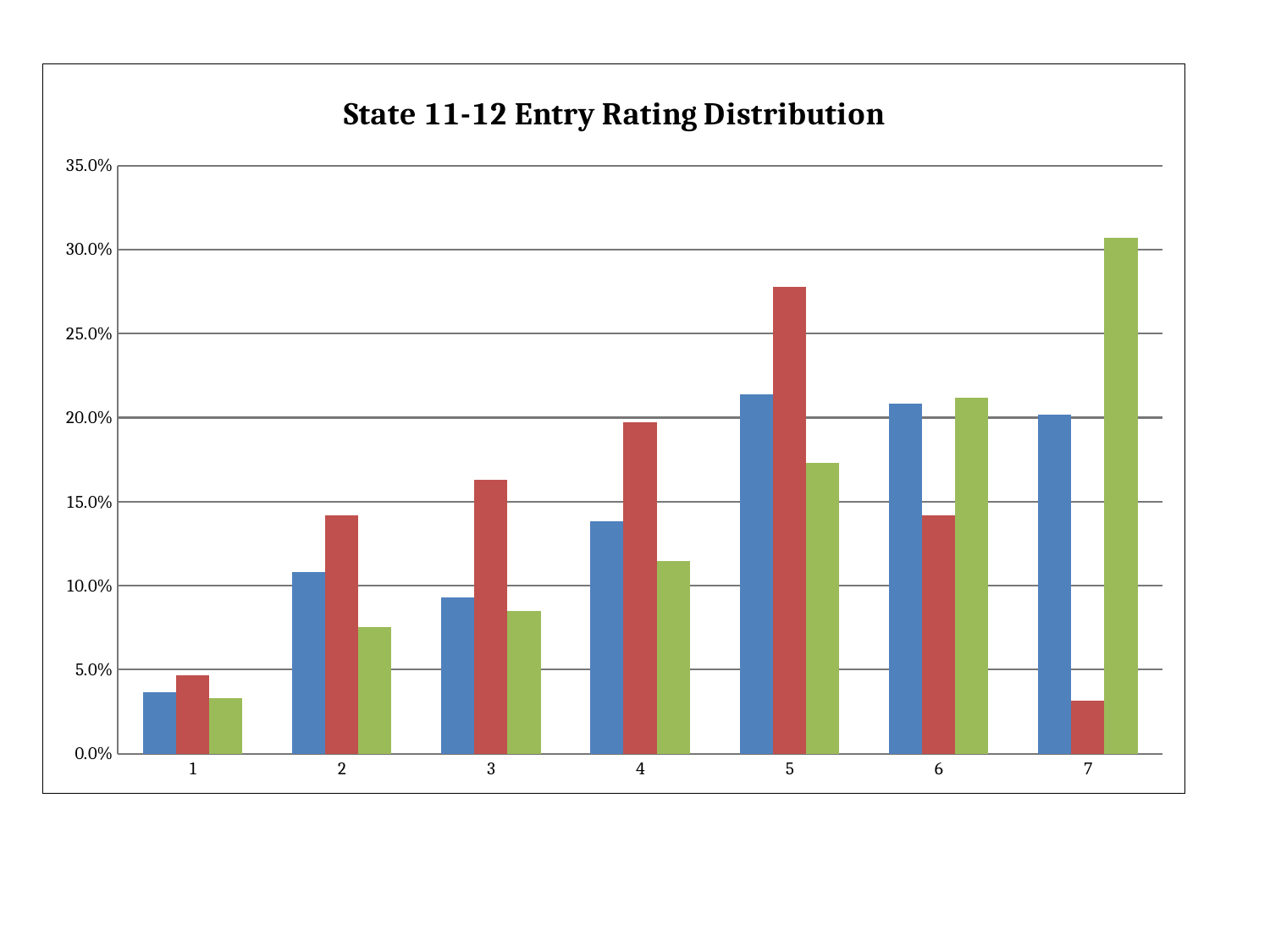

### Chart: State 11-12 Entry Rating Distribution

| Category | Outcome 1 | Outcome 2 | Outcome 3 |
|---|---|---|---|
| 1 | 0.03639261522114502 | 0.04688537654402977 | 0.03320494089520525 |
| 2 | 0.10811528755478816 | 0.14198432726789792 | 0.0753088059503257 |
| 3 | 0.0931066542701554 | 0.16323548944083005 | 0.08487182892814477 |
| 4 | 0.13826537388763518 | 0.1971045291539381 | 0.11475627573382982 |
| 5 | 0.2139726391287024 | 0.2775933058839155 | 0.17293133218222997 |
| 6 | 0.2085270288218887 | 0.14171868774073643 | 0.21198034267499086 |
| 7 | 0.20162040111568602 | 0.031478283968654666 | 0.30694647363527844 |